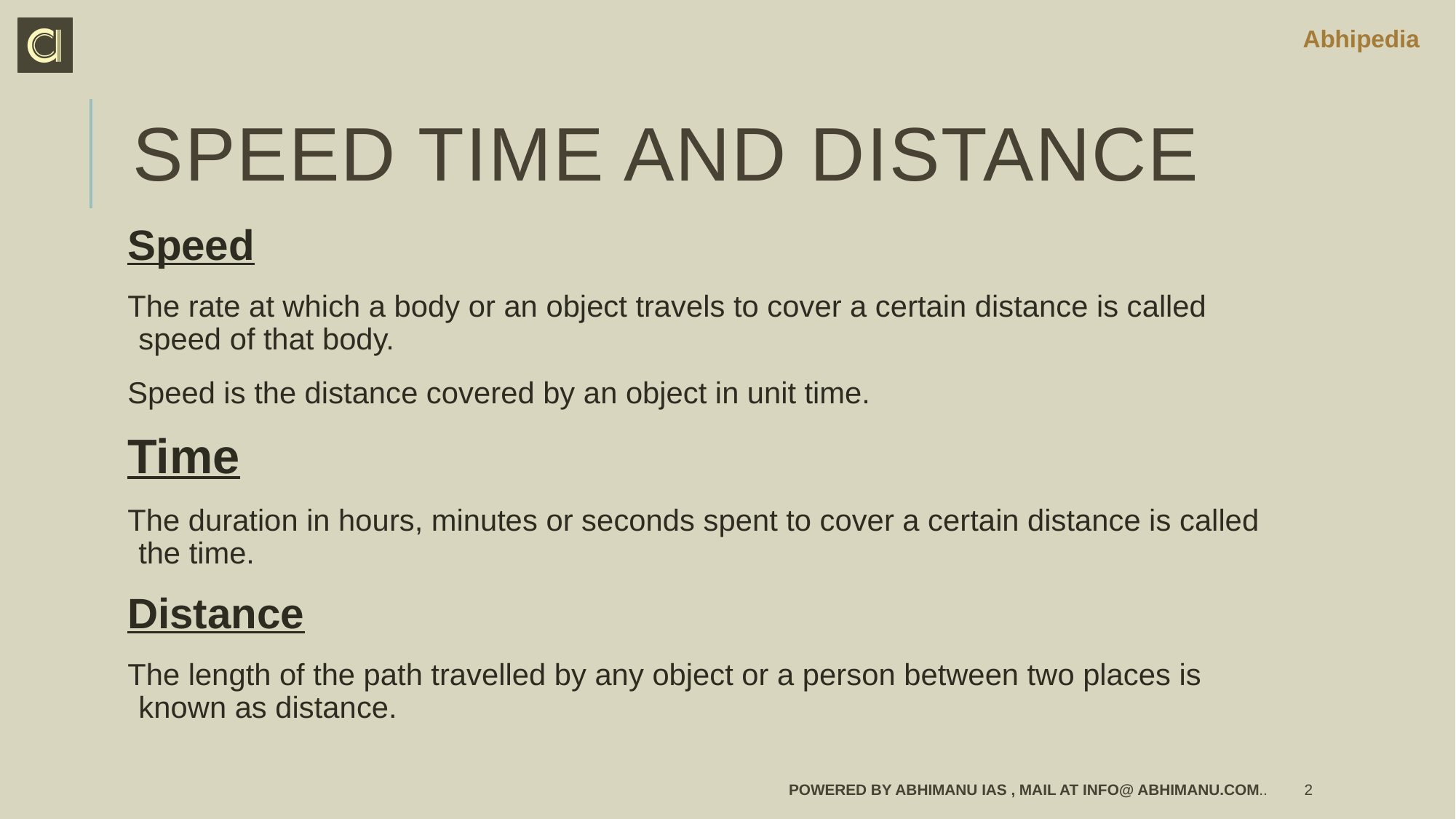

# Speed Time and distance
Speed
The rate at which a body or an object travels to cover a certain distance is called speed of that body.
Speed is the distance covered by an object in unit time.
Time
The duration in hours, minutes or seconds spent to cover a certain distance is called the time.
Distance
The length of the path travelled by any object or a person between two places is known as distance.
Powered by Abhimanu IAS , mail at info@ abhimanu.com..
2